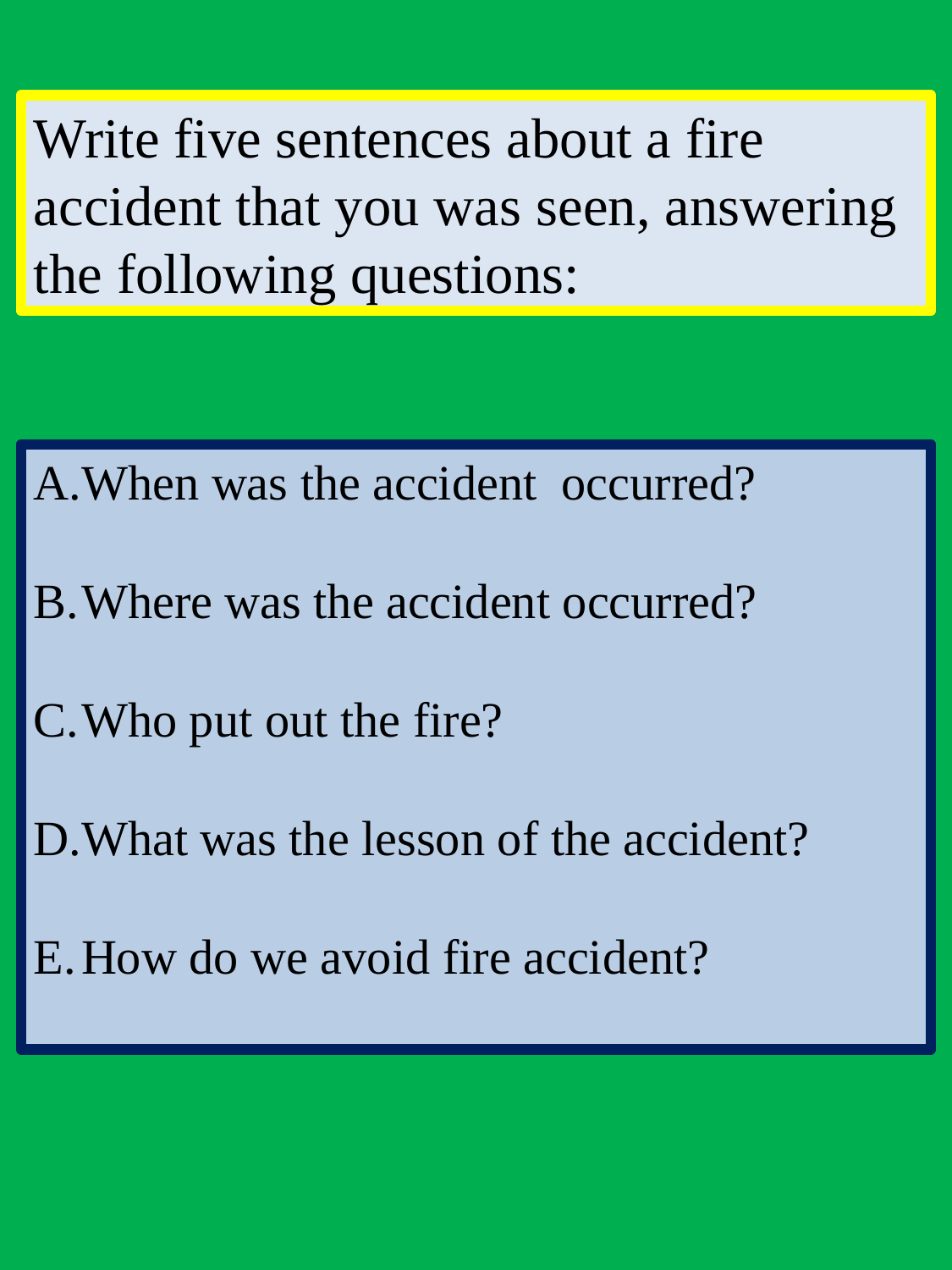

Write five sentences about a fire accident that you was seen, answering the following questions:
When was the accident  occurred?

Where was the accident occurred?

Who put out the fire?

What was the lesson of the accident?
How do we avoid fire accident?